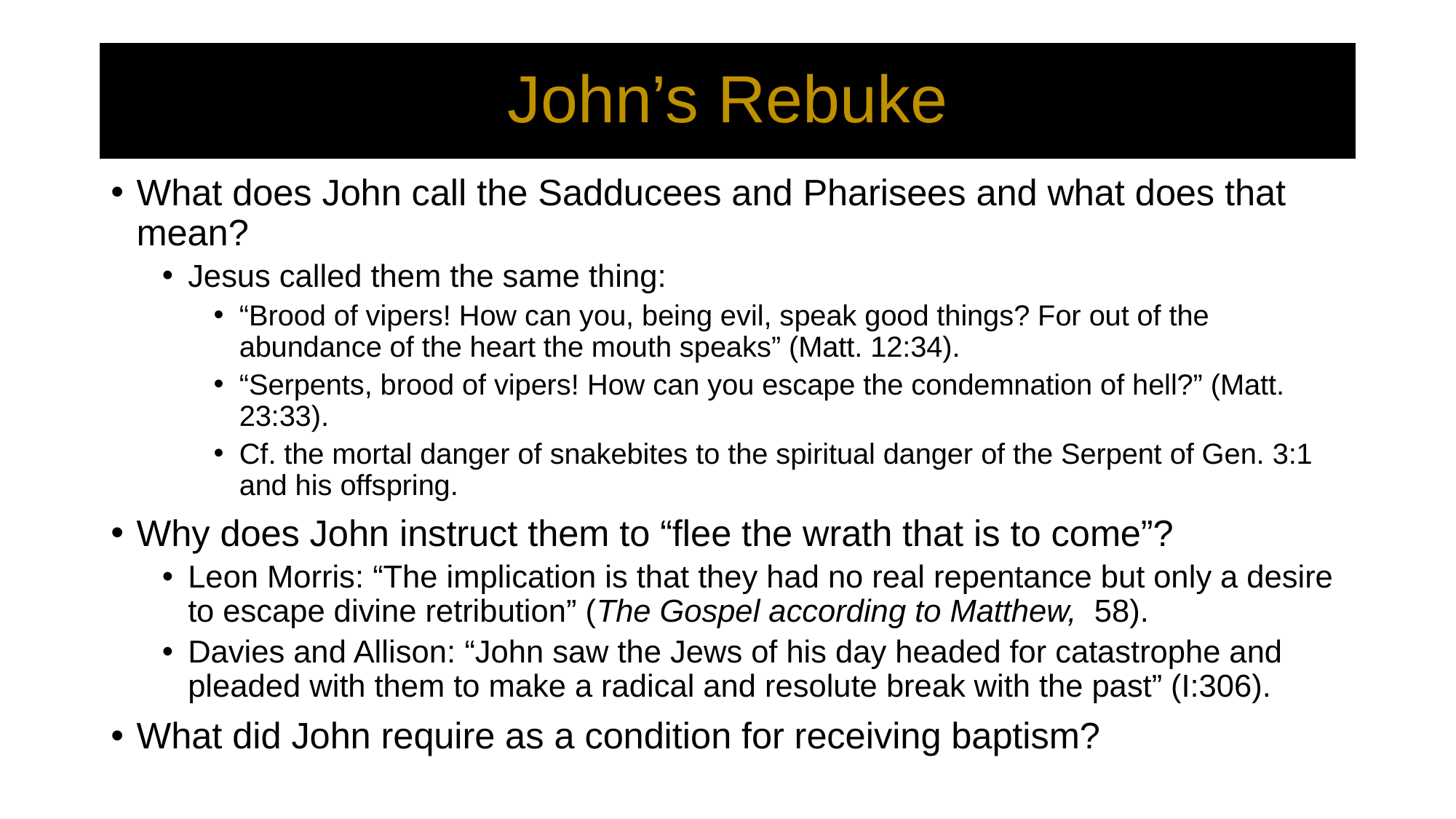

# John’s Rebuke
What does John call the Sadducees and Pharisees and what does that mean?
Jesus called them the same thing:
“Brood of vipers! How can you, being evil, speak good things? For out of the abundance of the heart the mouth speaks” (Matt. 12:34).
“Serpents, brood of vipers! How can you escape the condemnation of hell?” (Matt. 23:33).
Cf. the mortal danger of snakebites to the spiritual danger of the Serpent of Gen. 3:1 and his offspring.
Why does John instruct them to “flee the wrath that is to come”?
Leon Morris: “The implication is that they had no real repentance but only a desire to escape divine retribution” (The Gospel according to Matthew,  58).
Davies and Allison: “John saw the Jews of his day headed for catastrophe and pleaded with them to make a radical and resolute break with the past” (I:306).
What did John require as a condition for receiving baptism?